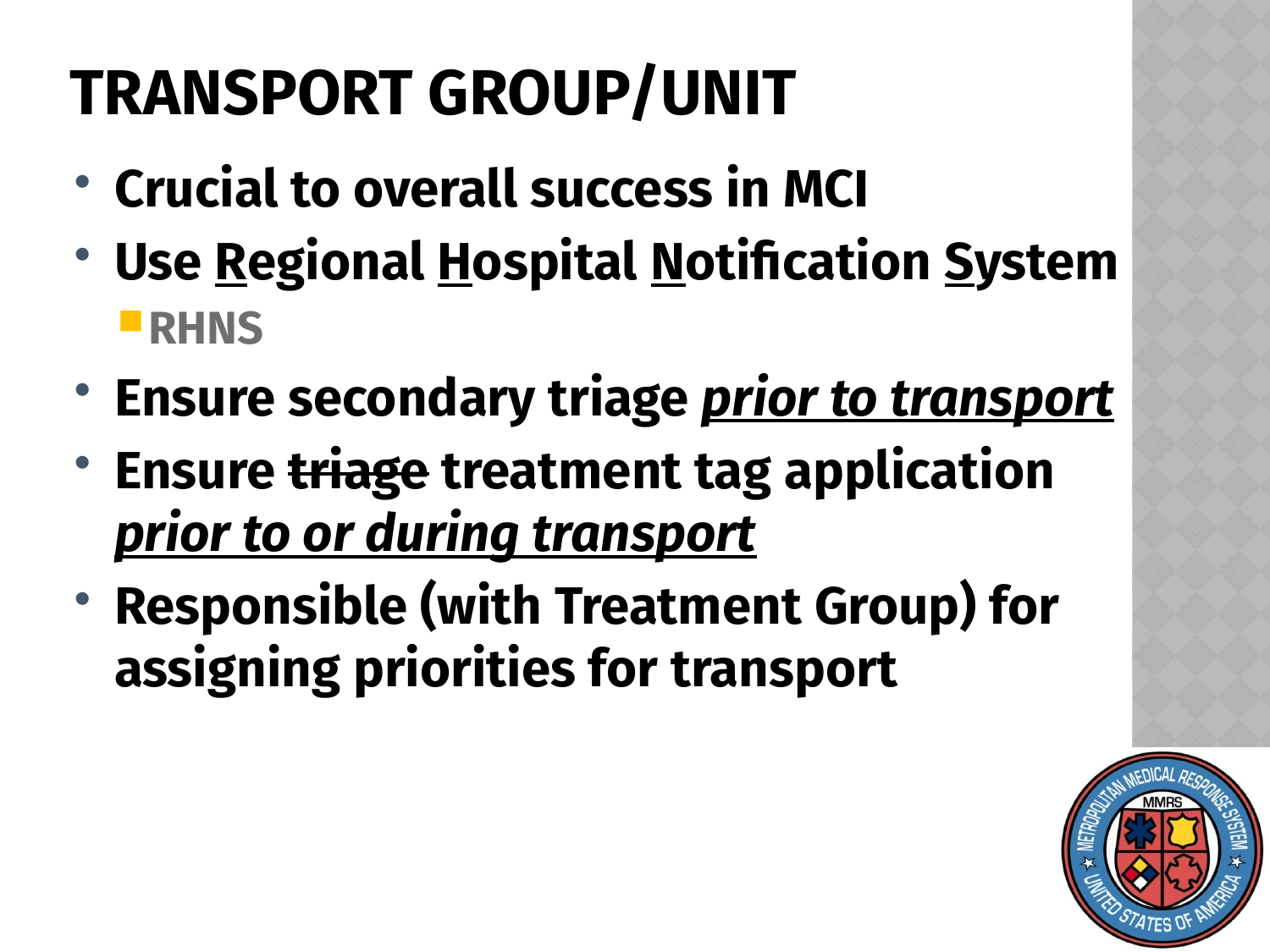

# TRANSPORT Group/Unit
Crucial to overall success in MCI
Use Regional Hospital Notification System
RHNS
Ensure secondary triage prior to transport
Ensure triage treatment tag application prior to or during transport
Responsible (with Treatment Group) for assigning priorities for transport